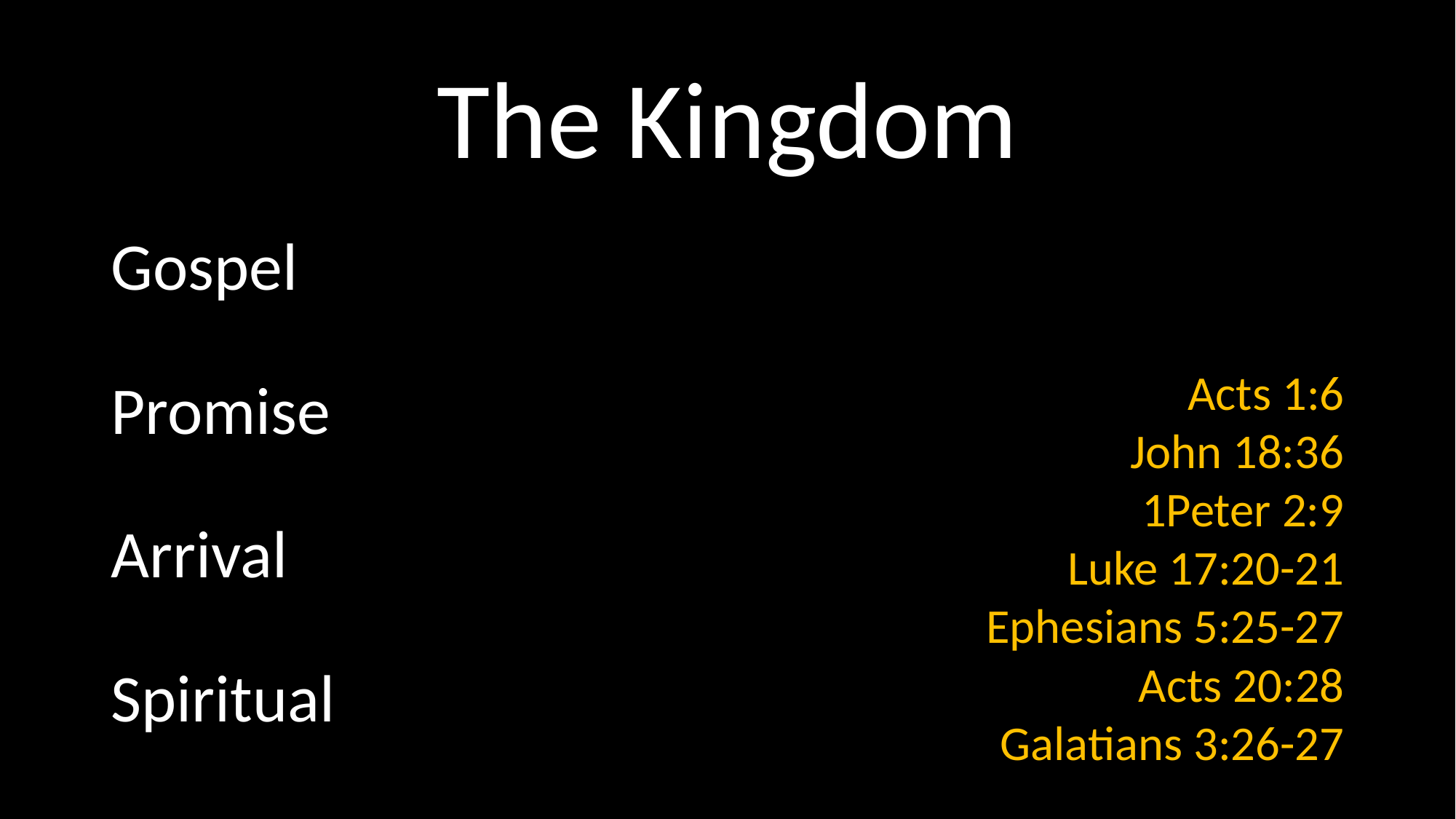

# The Kingdom
Gospel
Promise
Arrival
Spiritual
Acts 1:6
John 18:36
1Peter 2:9
Luke 17:20-21
Ephesians 5:25-27
Acts 20:28
Galatians 3:26-27